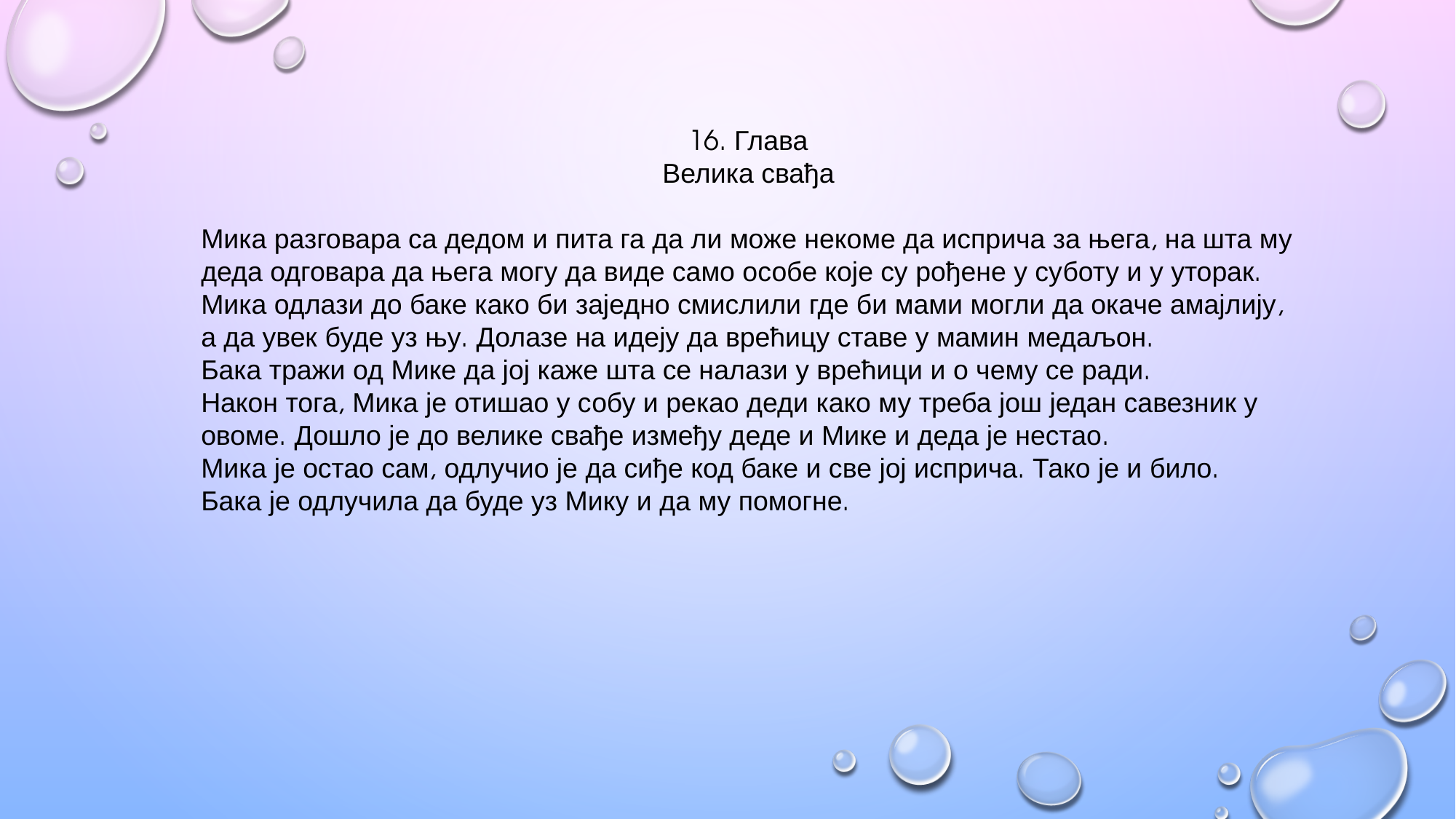

16. Глава
Велика свађа

Мика разговара са дедом и пита га да ли може некоме да исприча за њега, на шта му деда одговара да њега могу да виде само особе које су рођене у суботу и у уторак.
Мика одлази до баке како би заједно смислили где би мами могли да окаче амајлију, а да увек буде уз њу. Долазе на идеју да врећицу ставе у мамин медаљон.
Бака тражи од Мике да јој каже шта се налази у врећици и о чему се ради.
Након тога, Мика је отишао у собу и рекао деди како му треба још један савезник у овоме. Дошло је до велике свађе између деде и Мике и деда је нестао.
Мика је остао сам, одлучио је да сиђе код баке и све јој исприча. Тако је и било.
Бака је одлучила да буде уз Мику и да му помогне.